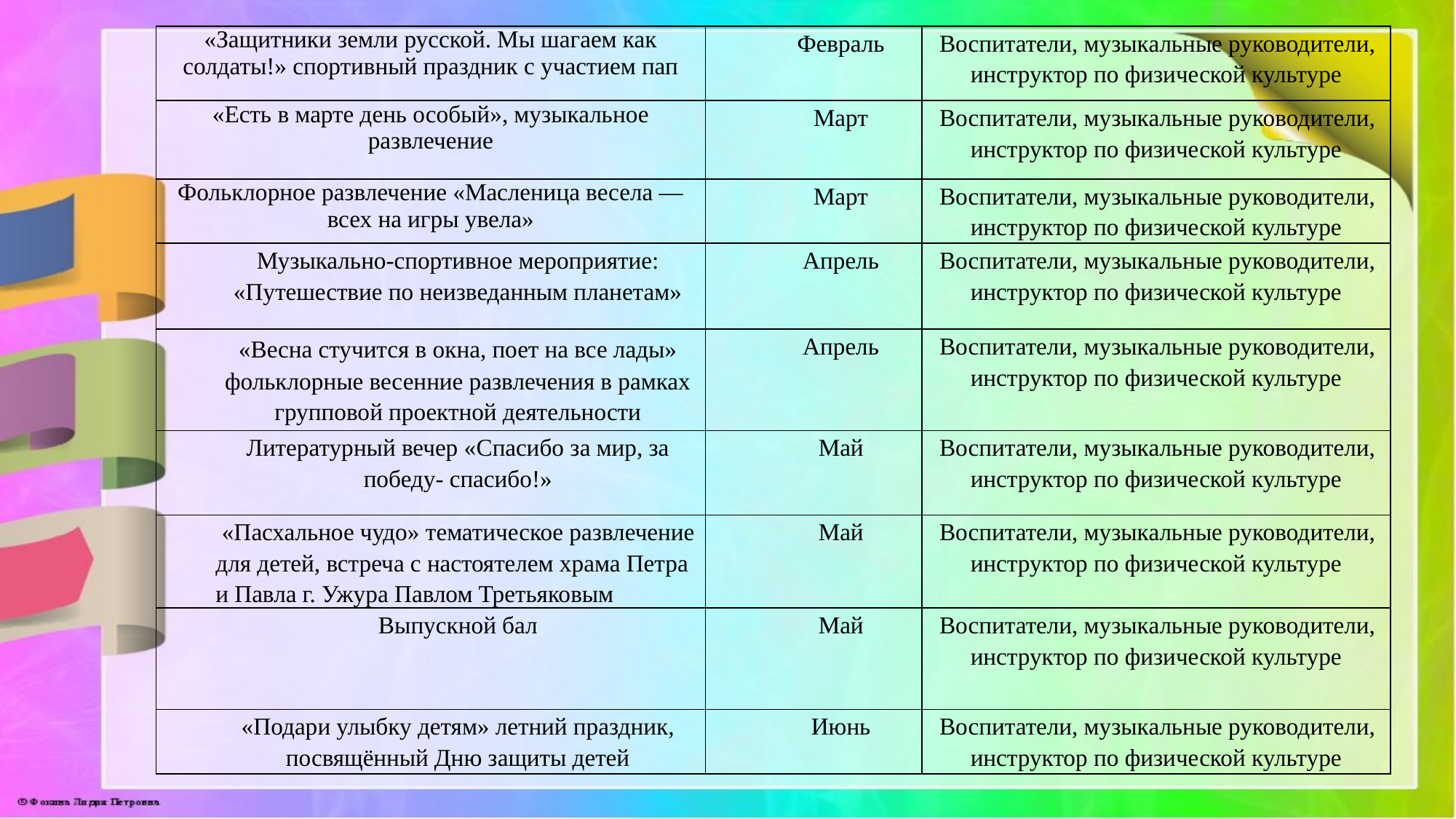

| «Защитники земли русской. Мы шагаем как солдаты!» спортивный праздник с участием пап | Февраль | Воспитатели, музыкальные руководители, инструктор по физической культуре |
| --- | --- | --- |
| «Есть в марте день особый», музыкальное развлечение | Март | Воспитатели, музыкальные руководители, инструктор по физической культуре |
| Фольклорное развлечение «Масленица весела — всех на игры увела» | Март | Воспитатели, музыкальные руководители, инструктор по физической культуре |
| Музыкально-спортивное мероприятие: «Путешествие по неизведанным планетам» | Апрель | Воспитатели, музыкальные руководители, инструктор по физической культуре |
| «Весна стучится в окна, поет на все лады» фольклорные весенние развлечения в рамках групповой проектной деятельности | Апрель | Воспитатели, музыкальные руководители, инструктор по физической культуре |
| Литературный вечер «Спасибо за мир, за победу- спасибо!» | Май | Воспитатели, музыкальные руководители, инструктор по физической культуре |
| «Пасхальное чудо» тематическое развлечение для детей, встреча с настоятелем храма Петра и Павла г. Ужура Павлом Третьяковым | Май | Воспитатели, музыкальные руководители, инструктор по физической культуре |
| Выпускной бал | Май | Воспитатели, музыкальные руководители, инструктор по физической культуре |
| «Подари улыбку детям» летний праздник, посвящённый Дню защиты детей | Июнь | Воспитатели, музыкальные руководители, инструктор по физической культуре |